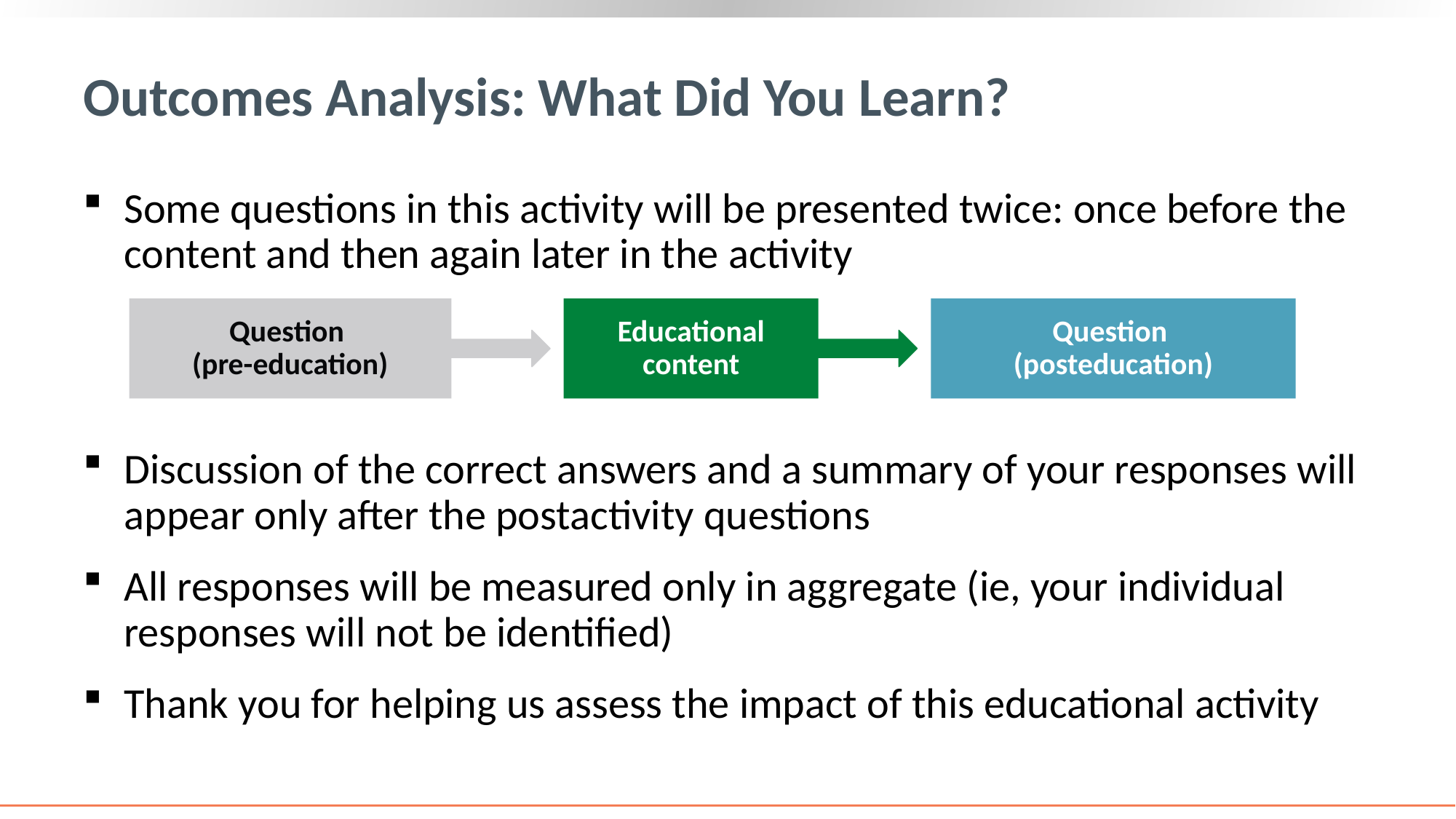

# Outcomes Analysis: What Did You Learn?
Some questions in this activity will be presented twice: once before the content and then again later in the activity

Discussion of the correct answers and a summary of your responses will appear only after the postactivity questions
All responses will be measured only in aggregate (ie, your individual responses will not be identified)
Thank you for helping us assess the impact of this educational activity
Question
(pre-education)
Educational content
Question
(posteducation)